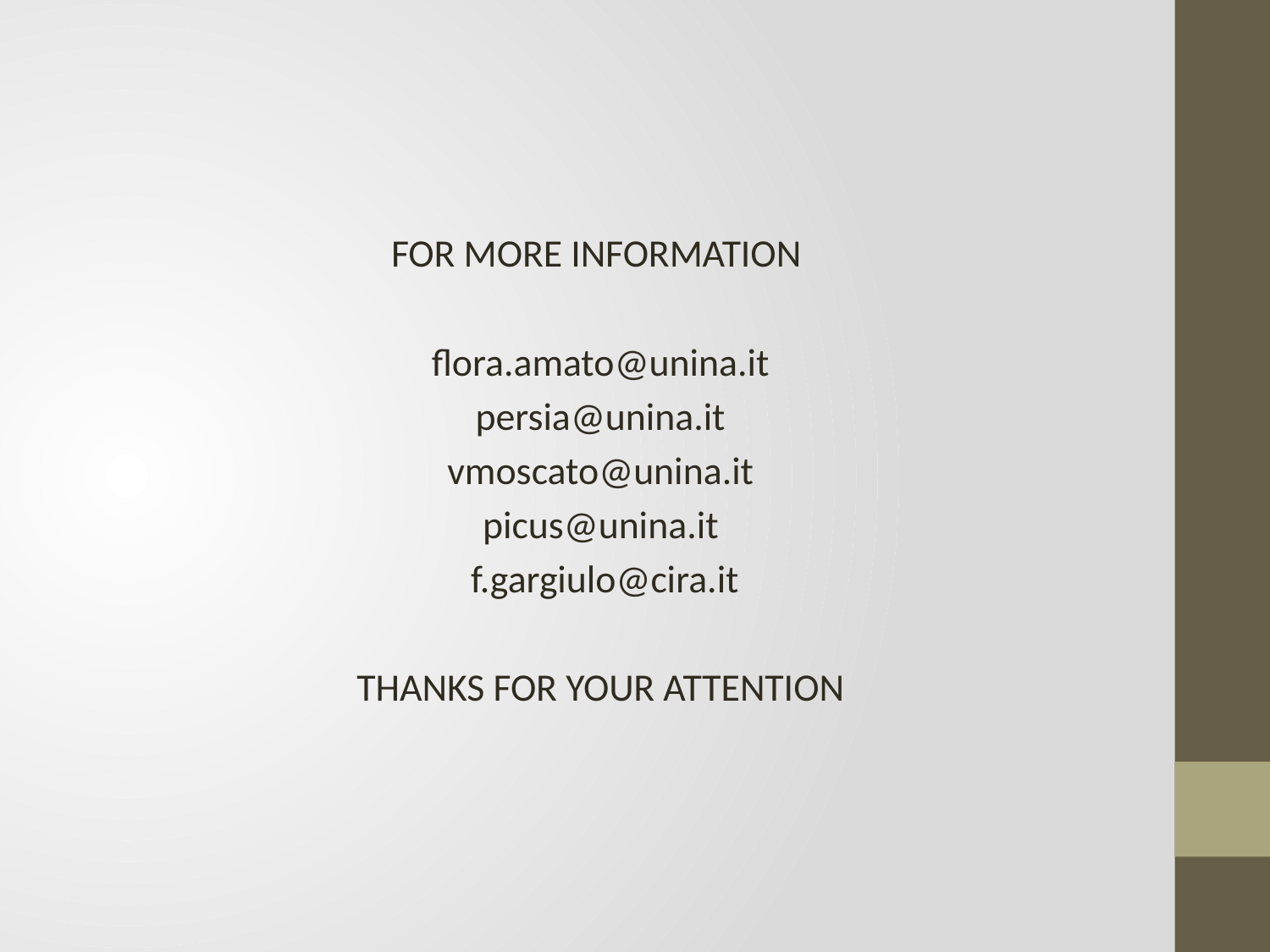

FOR MORE INFORMATION

flora.amato@unina.it
persia@unina.it
vmoscato@unina.it
picus@unina.it
 f.gargiulo@cira.it

THANKS FOR YOUR ATTENTION